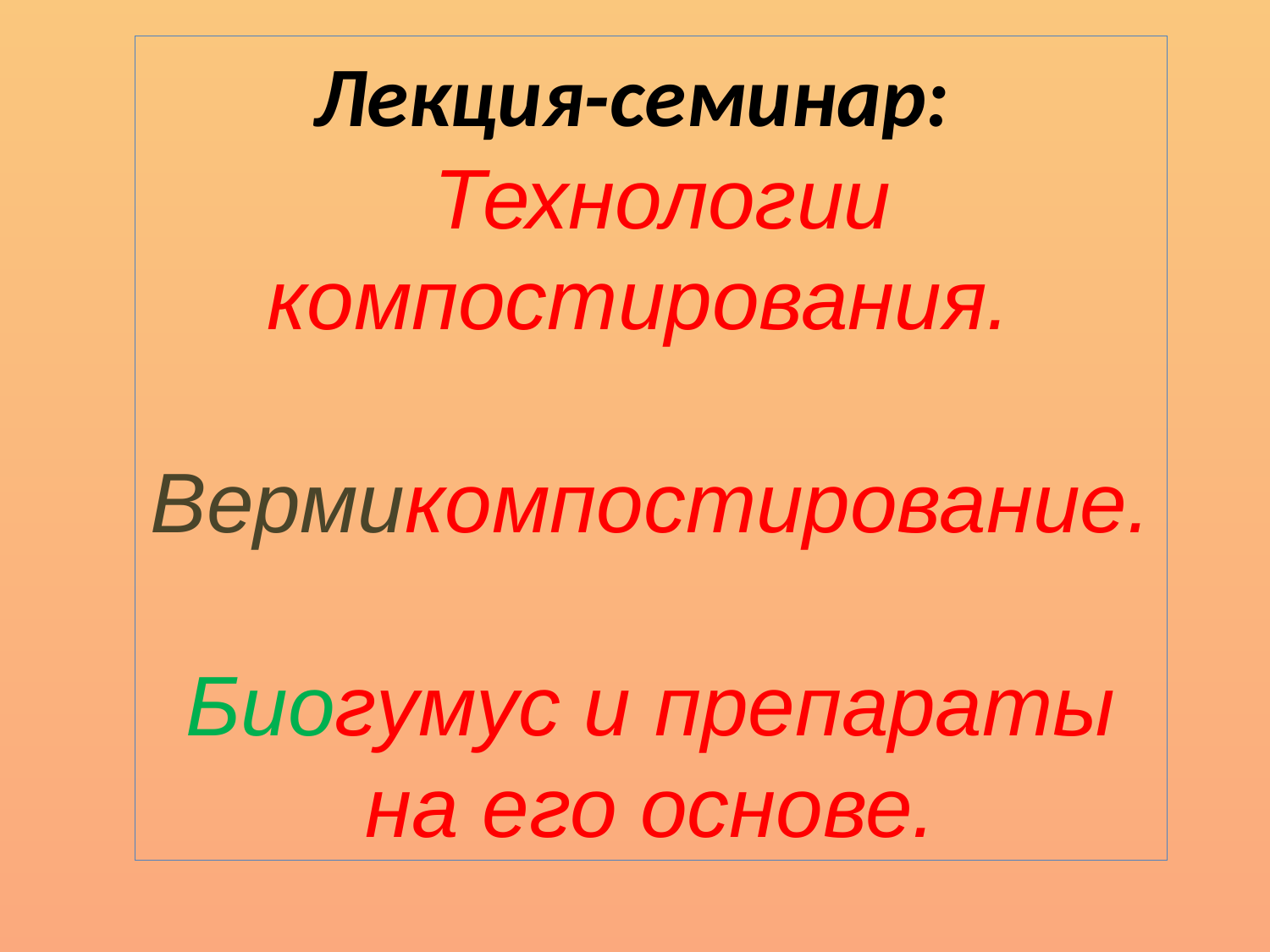

Лекция-семинар:
 Технологии компостирования.

Вермикомпостирование.

Биогумус и препараты на его основе.